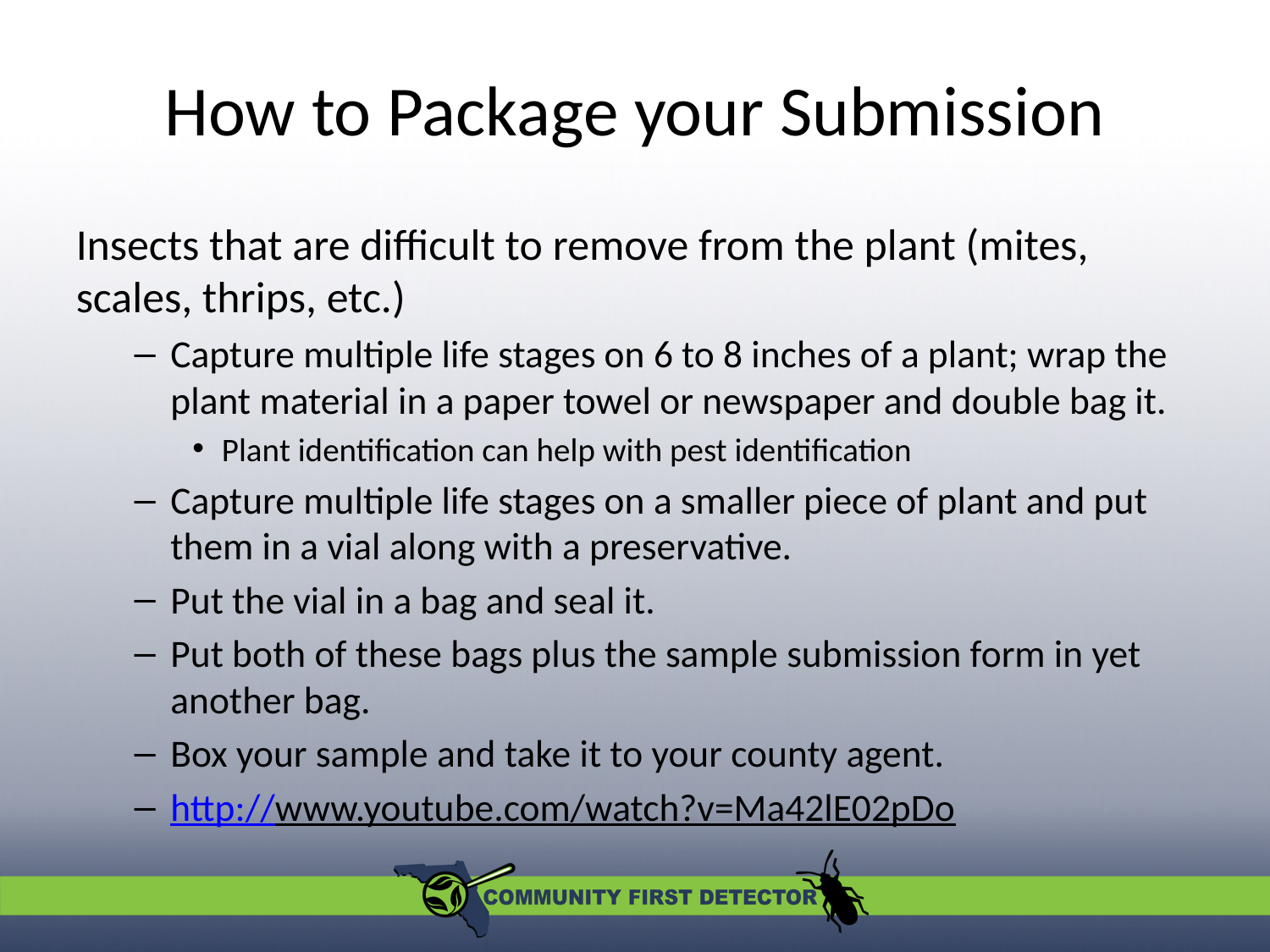

# How to Package your Submission
Insects that are difficult to remove from the plant (mites, scales, thrips, etc.)
Capture multiple life stages on 6 to 8 inches of a plant; wrap the plant material in a paper towel or newspaper and double bag it.
Plant identification can help with pest identification
Capture multiple life stages on a smaller piece of plant and put them in a vial along with a preservative.
Put the vial in a bag and seal it.
Put both of these bags plus the sample submission form in yet another bag.
Box your sample and take it to your county agent.
http://www.youtube.com/watch?v=Ma42lE02pDo